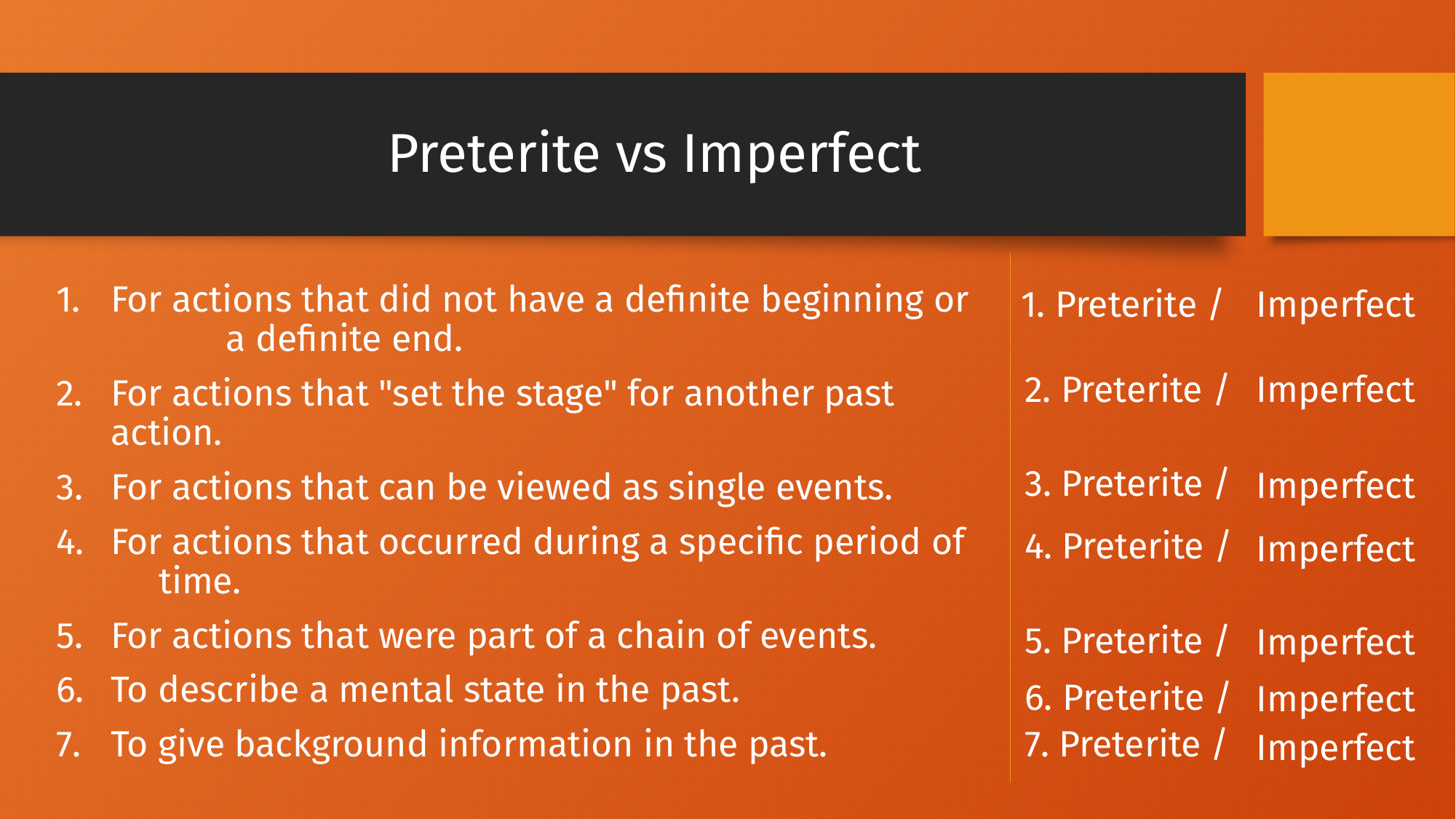

# Preterite vs Imperfect
For actions that did not have a definite beginning or                   a definite end.
For actions that "set the stage" for another past            action.
For actions that can be viewed as single events.
For actions that occurred during a specific period of             time.
For actions that were part of a chain of events.
To describe a mental state in the past.
To give background information in the past.
Imperfect
1. Preterite /
Imperfect
2. Preterite /
Imperfect
3. Preterite /
Imperfect
4. Preterite /
Imperfect
5. Preterite /
Imperfect
6. Preterite /
Imperfect
7. Preterite /